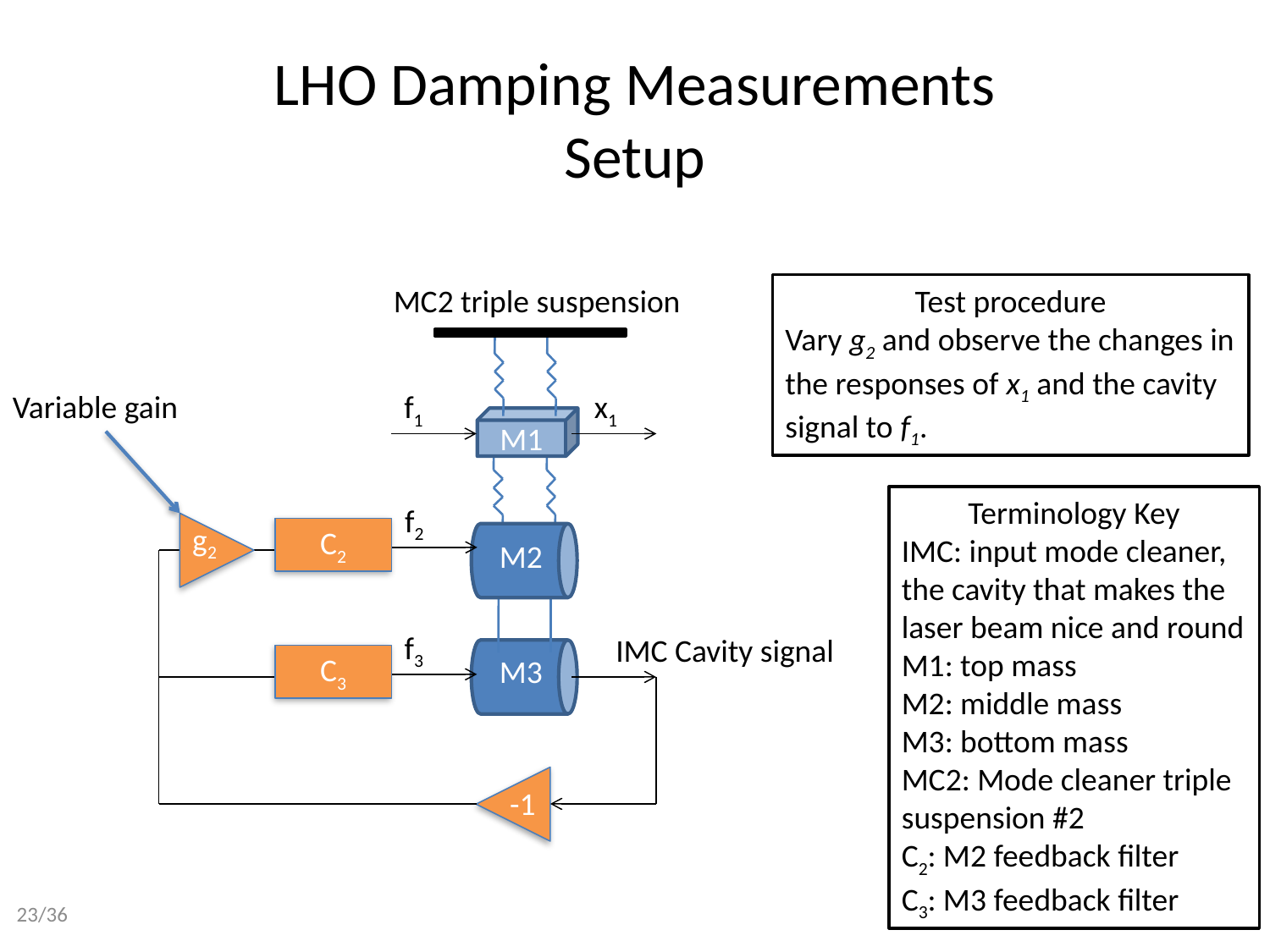

# LHO Damping Measurements Setup
MC2 triple suspension
Test procedure
Vary g2 and observe the changes in the responses of x1 and the cavity signal to f1.

Variable gain
f1
x1
M1
Terminology Key
IMC: input mode cleaner,
the cavity that makes the laser beam nice and round
M1: top mass
M2: middle mass
M3: bottom mass
MC2: Mode cleaner triple suspension #2
C2: M2 feedback filter
C3: M3 feedback filter
f2

g2
C2
M2
f3

IMC Cavity signal
C3
M3

-1
23/36